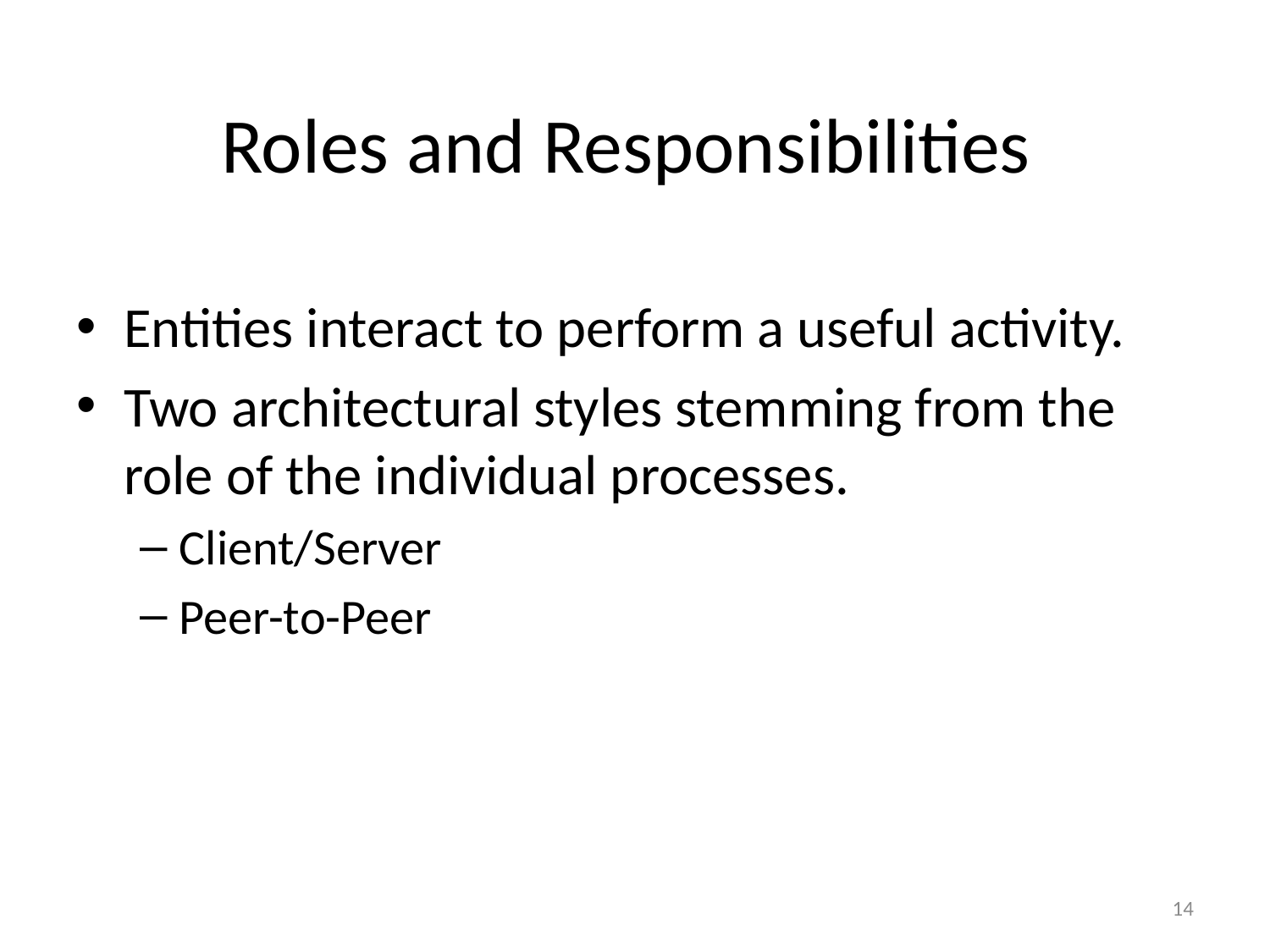

# Roles and Responsibilities
Entities interact to perform a useful activity.
Two architectural styles stemming from the role of the individual processes.
Client/Server
Peer-to-Peer
14